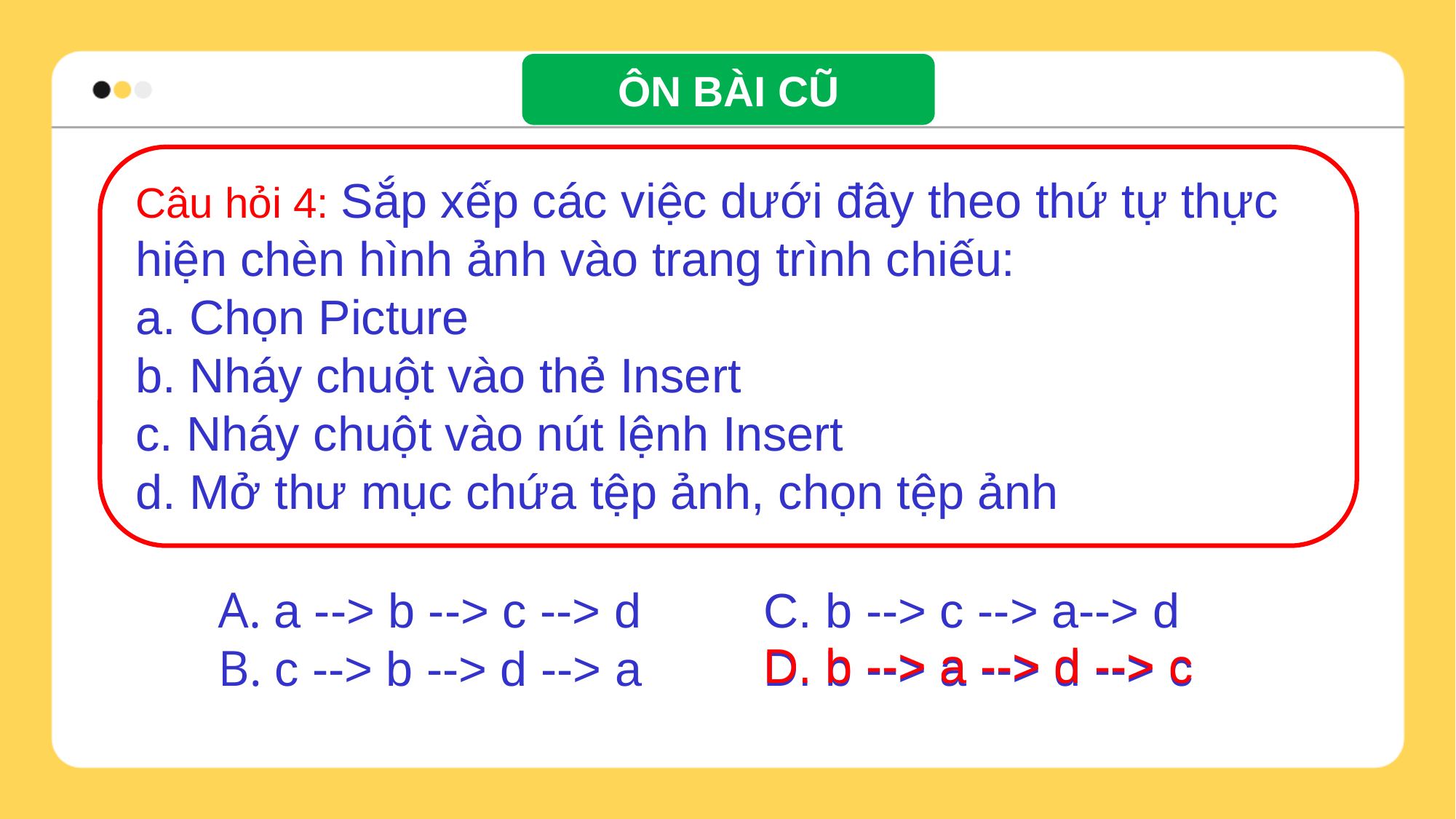

ÔN BÀI CŨ

Câu hỏi 4: Sắp xếp các việc dưới đây theo thứ tự thực hiện chèn hình ảnh vào trang trình chiếu:
a. Chọn Picture
b. Nháy chuột vào thẻ Insert
c. Nháy chuột vào nút lệnh Insert
d. Mở thư mục chứa tệp ảnh, chọn tệp ảnh
A. a --> b --> c --> d		C. b --> c --> a--> d
B. c --> b --> d --> a		D. b --> a --> d --> c
					D. b --> a --> d --> c